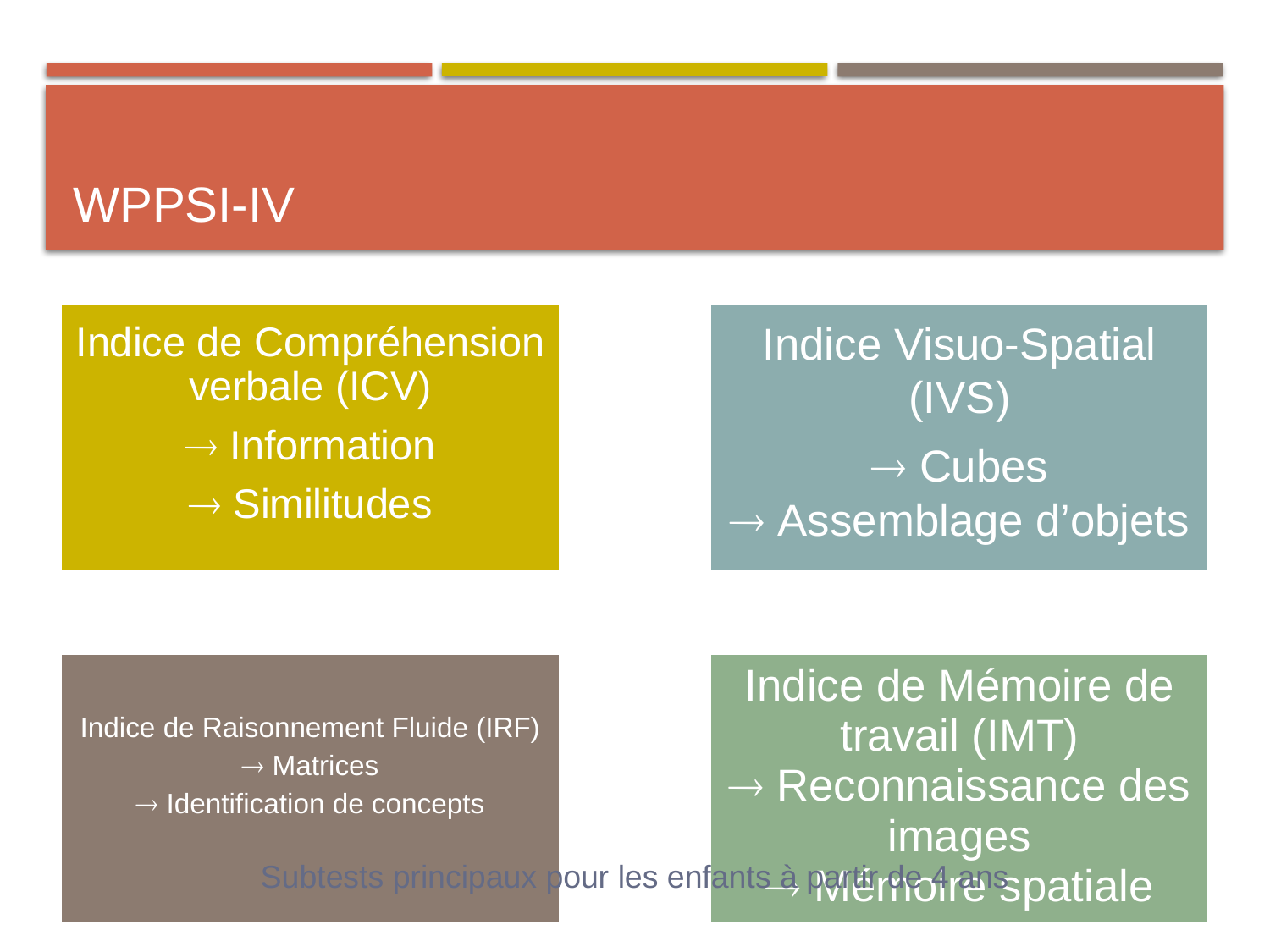

# WPPSI-IV
Indice de Compréhension verbale (ICV)
→ Information
→ Similitudes
Indice Visuo-Spatial (IVS)
→ Cubes
→ Assemblage d’objets
Indice de Raisonnement Fluide (IRF)
→ Matrices
→ Identification de concepts
35
Subtests principaux pour les enfants à partir de 4 ans